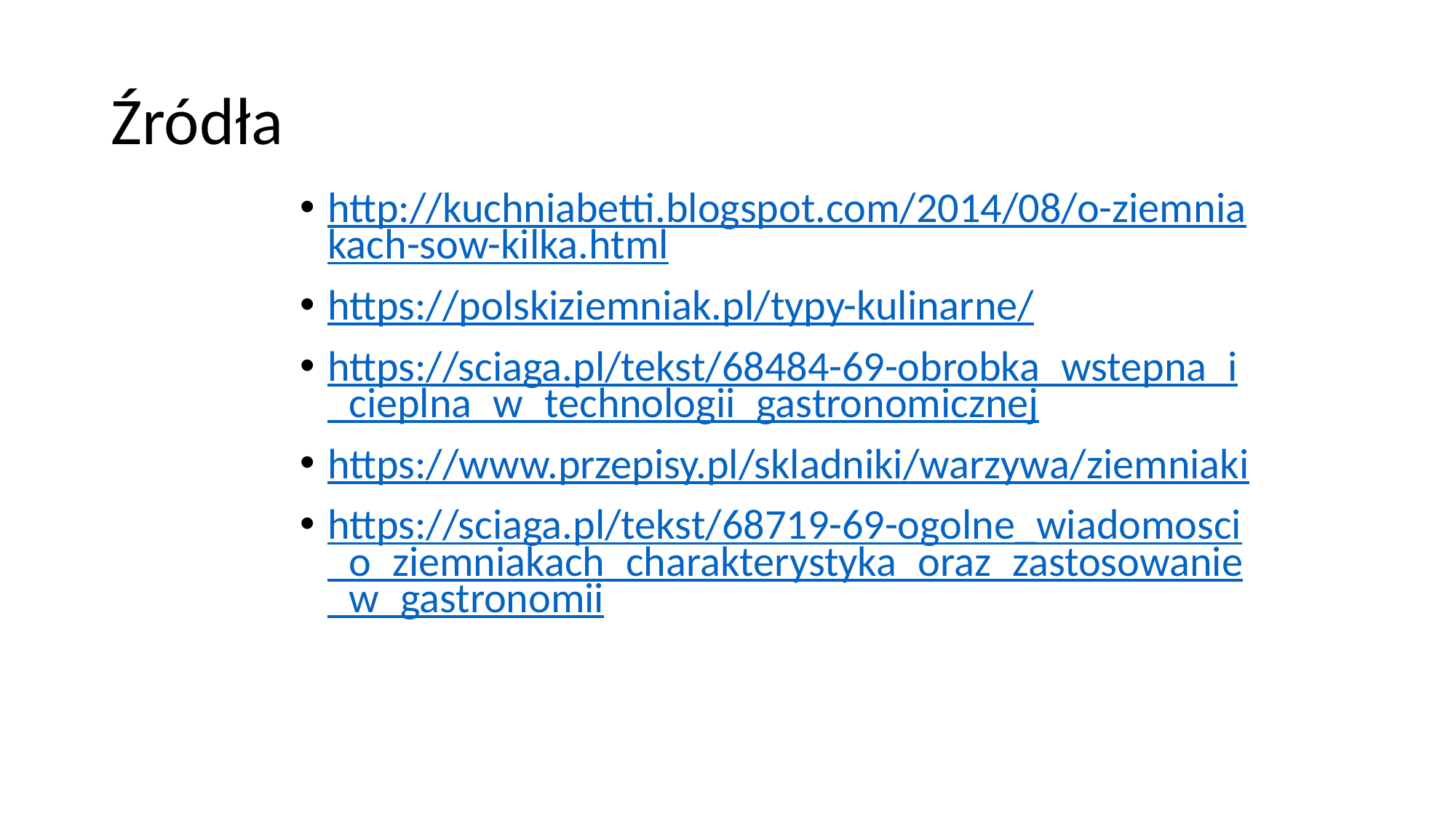

# Źródła
http://kuchniabetti.blogspot.com/2014/08/o-ziemniakach-sow-kilka.html
https://polskiziemniak.pl/typy-kulinarne/
https://sciaga.pl/tekst/68484-69-obrobka_wstepna_i_cieplna_w_technologii_gastronomicznej
https://www.przepisy.pl/skladniki/warzywa/ziemniaki
https://sciaga.pl/tekst/68719-69-ogolne_wiadomosci_o_ziemniakach_charakterystyka_oraz_zastosowanie_w_gastronomii